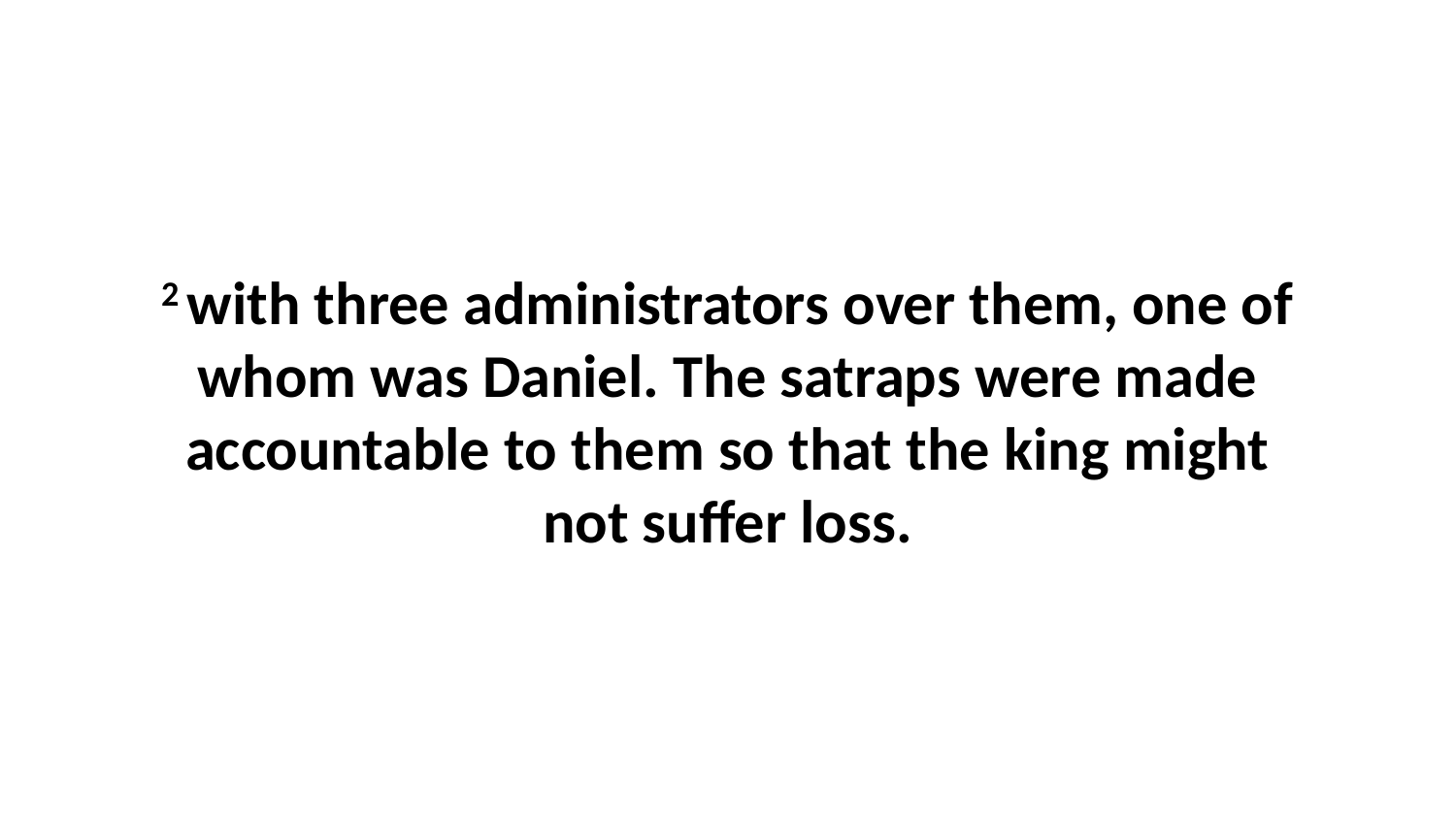

2 with three administrators over them, one of whom was Daniel. The satraps were made accountable to them so that the king might not suffer loss.